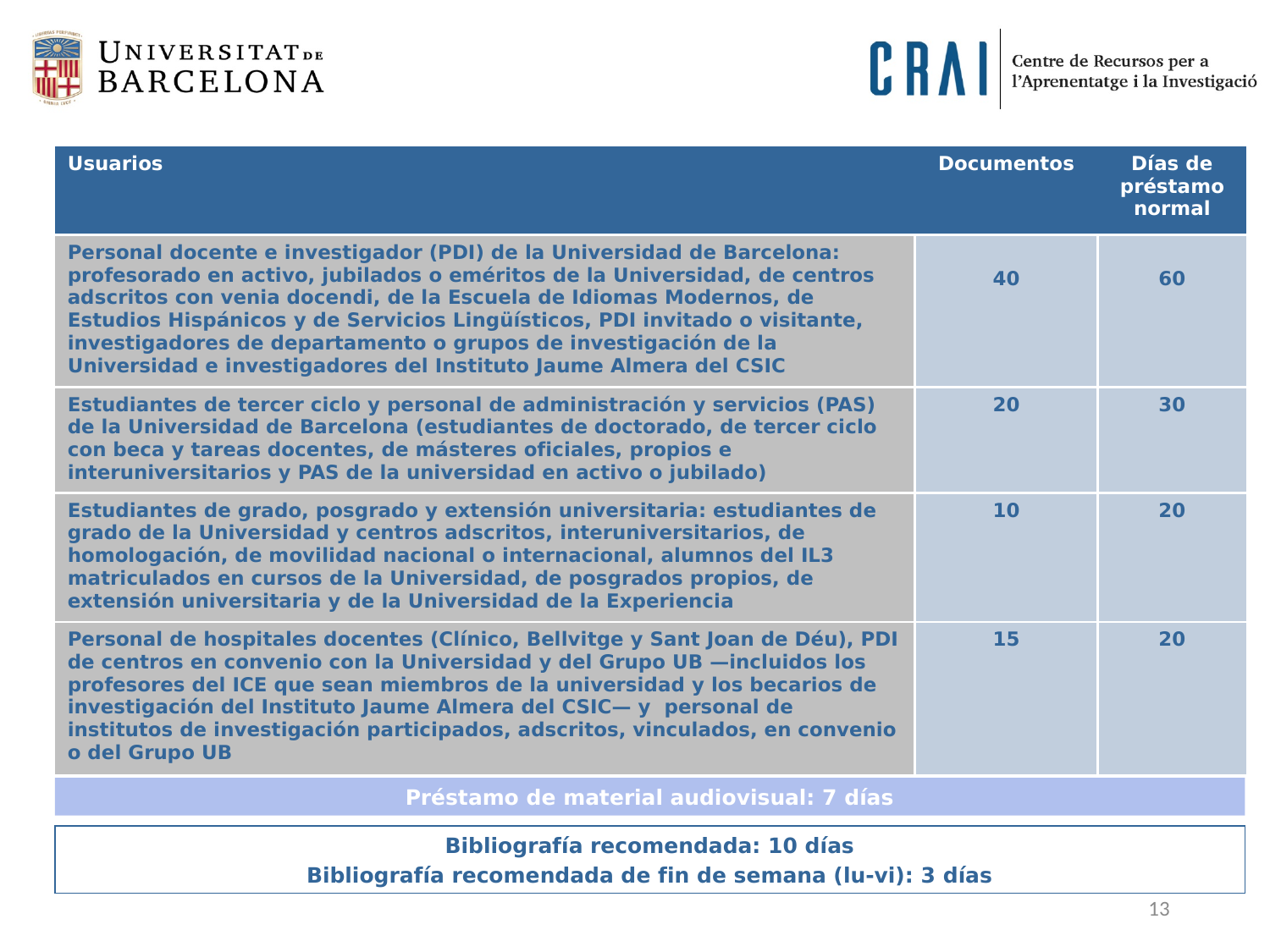

| Usuarios | Documentos | Días de préstamo normal |
| --- | --- | --- |
| Personal docente e investigador (PDI) de la Universidad de Barcelona: profesorado en activo, jubilados o eméritos de la Universidad, de centros adscritos con venia docendi, de la Escuela de Idiomas Modernos, de Estudios Hispánicos y de Servicios Lingüísticos, PDI invitado o visitante, investigadores de departamento o grupos de investigación de la Universidad e investigadores del Instituto Jaume Almera del CSIC | 40 | 60 |
| Estudiantes de tercer ciclo y personal de administración y servicios (PAS) de la Universidad de Barcelona (estudiantes de doctorado, de tercer ciclo con beca y tareas docentes, de másteres oficiales, propios e interuniversitarios y PAS de la universidad en activo o jubilado) | 20 | 30 |
| Estudiantes de grado, posgrado y extensión universitaria: estudiantes de grado de la Universidad y centros adscritos, interuniversitarios, de homologación, de movilidad nacional o internacional, alumnos del IL3 matriculados en cursos de la Universidad, de posgrados propios, de extensión universitaria y de la Universidad de la Experiencia | 10 | 20 |
| Personal de hospitales docentes (Clínico, Bellvitge y Sant Joan de Déu), PDI de centros en convenio con la Universidad y del Grupo UB —incluidos los profesores del ICE que sean miembros de la universidad y los becarios de investigación del Instituto Jaume Almera del CSIC— y personal de institutos de investigación participados, adscritos, vinculados, en convenio o del Grupo UB | 15 | 20 |
Préstamo de material audiovisual: 7 días
Bibliografía recomendada: 10 días
Bibliografía recomendada de fin de semana (lu-vi): 3 días
13